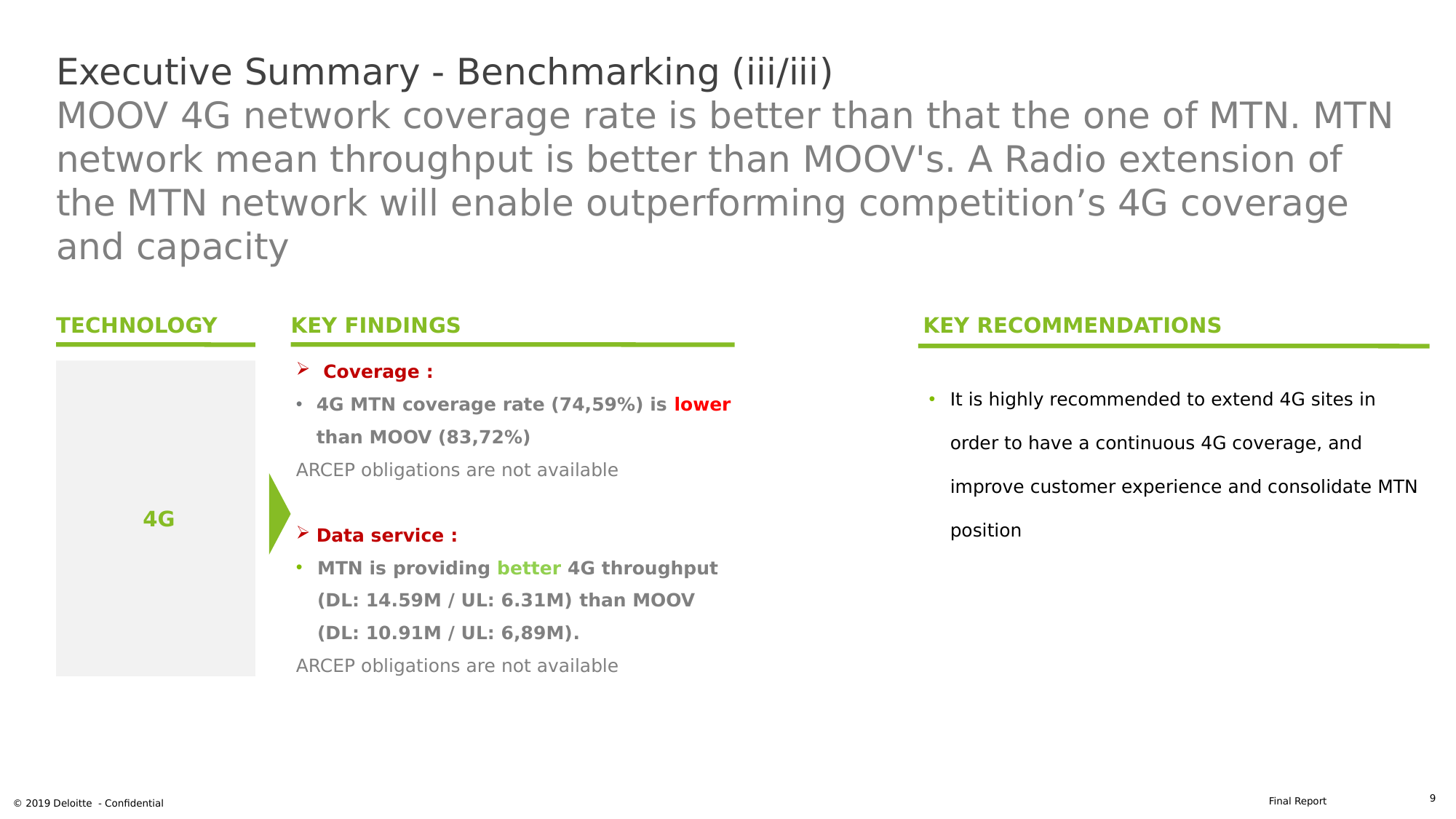

# Executive Summary - Benchmarking (iii/iii) MOOV 4G network coverage rate is better than that the one of MTN. MTN network mean throughput is better than MOOV's. A Radio extension of the MTN network will enable outperforming competition’s 4G coverage and capacity
TECHNOLOGY
KEY RECOMMENDATIONS
KEY FINDINGS
Coverage :
4G MTN coverage rate (74,59%) is lower than MOOV (83,72%)
ARCEP obligations are not available

Data service :
MTN is providing better 4G throughput (DL: 14.59M / UL: 6.31M) than MOOV (DL: 10.91M / UL: 6,89M).
ARCEP obligations are not available
4G
It is highly recommended to extend 4G sites in order to have a continuous 4G coverage, and improve customer experience and consolidate MTN position

9
© 2019 Deloitte  - Confidential